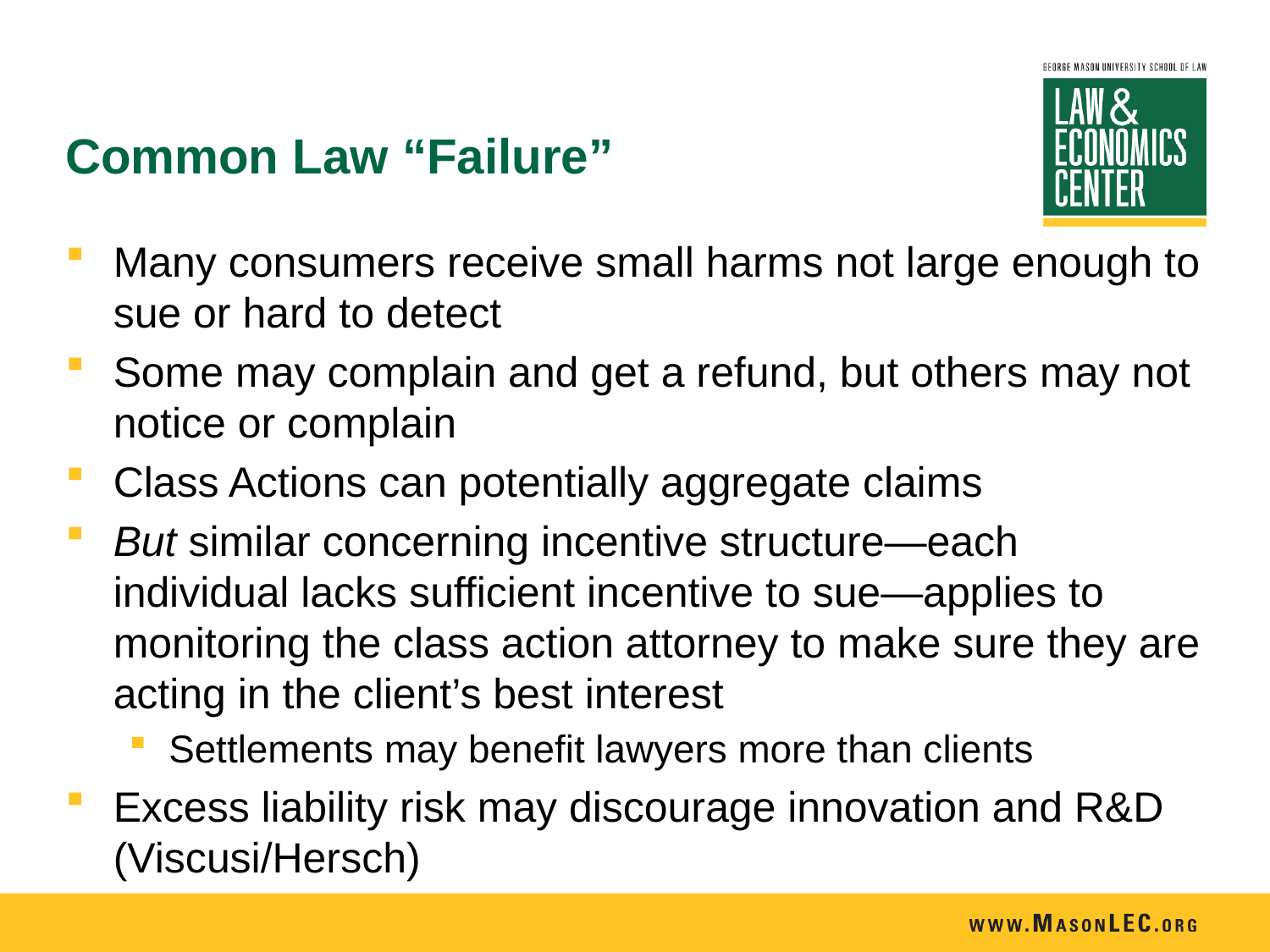

# Common Law “Failure”
Many consumers receive small harms not large enough to sue or hard to detect
Some may complain and get a refund, but others may not notice or complain
Class Actions can potentially aggregate claims
But similar concerning incentive structure—each individual lacks sufficient incentive to sue—applies to monitoring the class action attorney to make sure they are acting in the client’s best interest
Settlements may benefit lawyers more than clients
Excess liability risk may discourage innovation and R&D (Viscusi/Hersch)